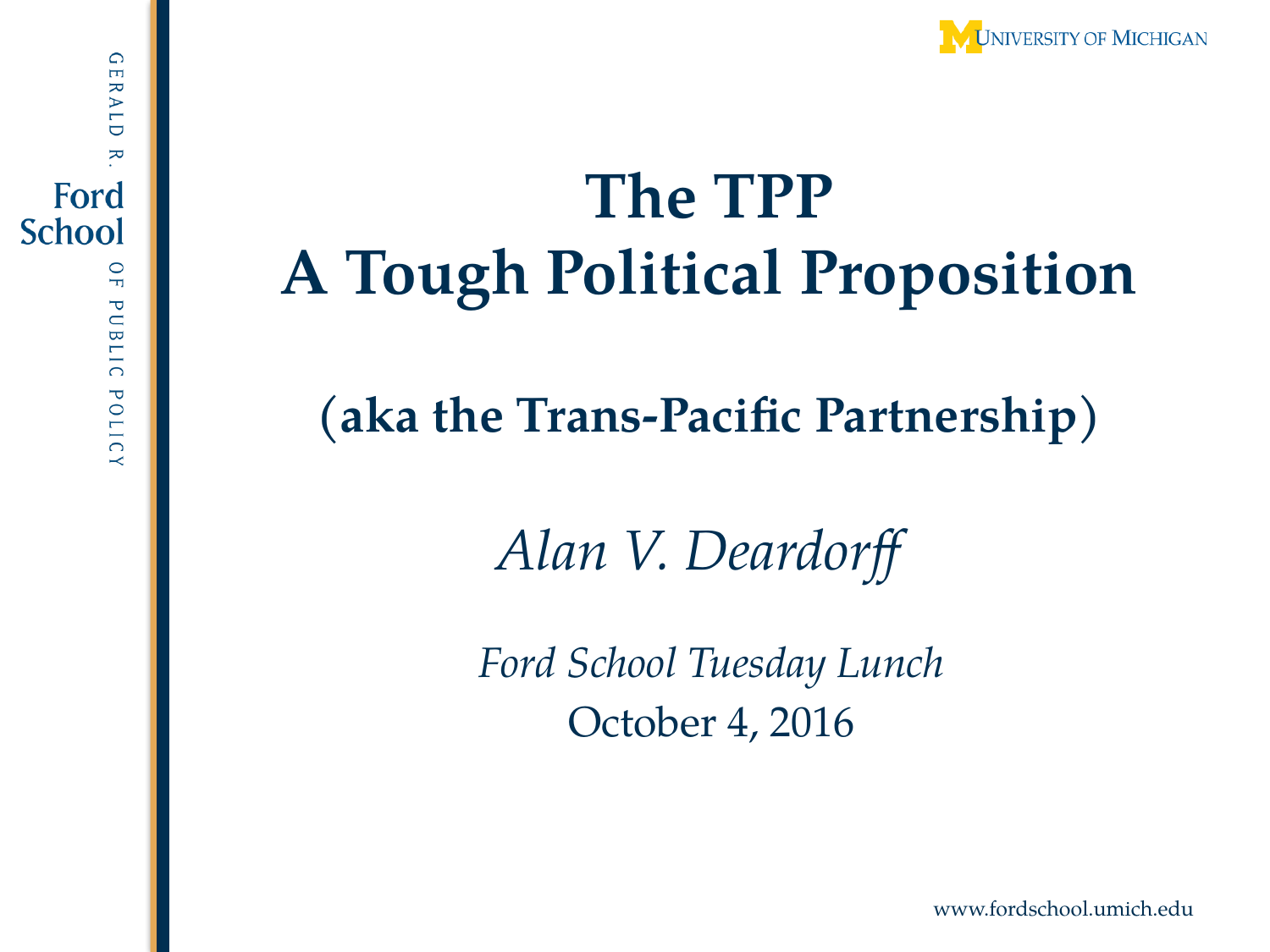

# The TPP A Tough Political Proposition (aka the Trans-Pacific Partnership)
Alan V. Deardorff
Ford School Tuesday Lunch
October 4, 2016